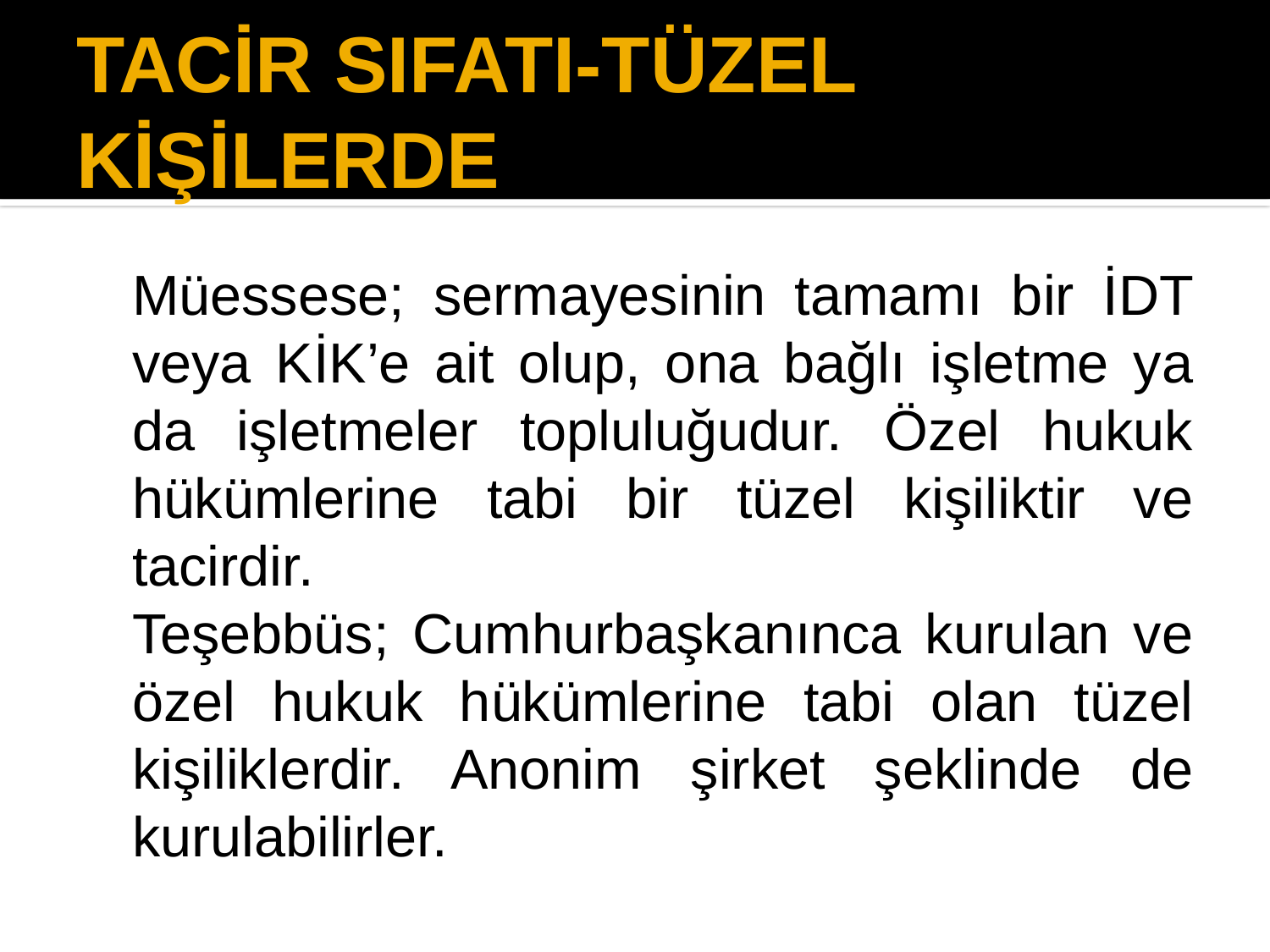

# TACİR SIFATI-TÜZEL KİŞİLERDE
	Müessese; sermayesinin tamamı bir İDT veya KİK’e ait olup, ona bağlı işletme ya da işletmeler topluluğudur. Özel hukuk hükümlerine tabi bir tüzel kişiliktir ve tacirdir.
	Teşebbüs; Cumhurbaşkanınca kurulan ve özel hukuk hükümlerine tabi olan tüzel kişiliklerdir. Anonim şirket şeklinde de kurulabilirler.